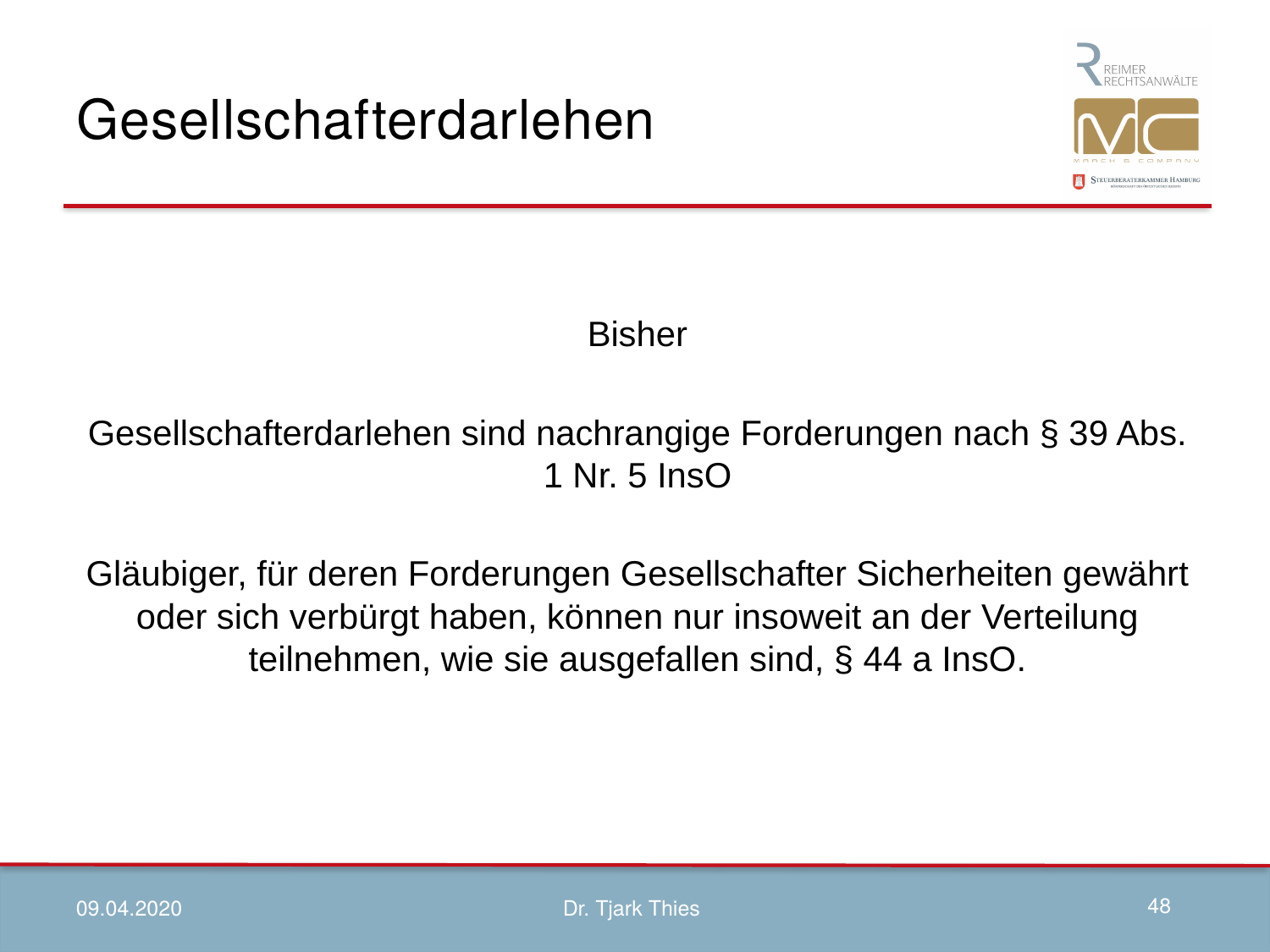

# Gesellschafterdarlehen

Bisher

Gesellschafterdarlehen sind nachrangige Forderungen nach § 39 Abs. 1 Nr. 5 InsO

Gläubiger, für deren Forderungen Gesellschafter Sicherheiten gewährt oder sich verbürgt haben, können nur insoweit an der Verteilung teilnehmen, wie sie ausgefallen sind, § 44 a InsO.

09.04.2020
48
Dr. Tjark Thies